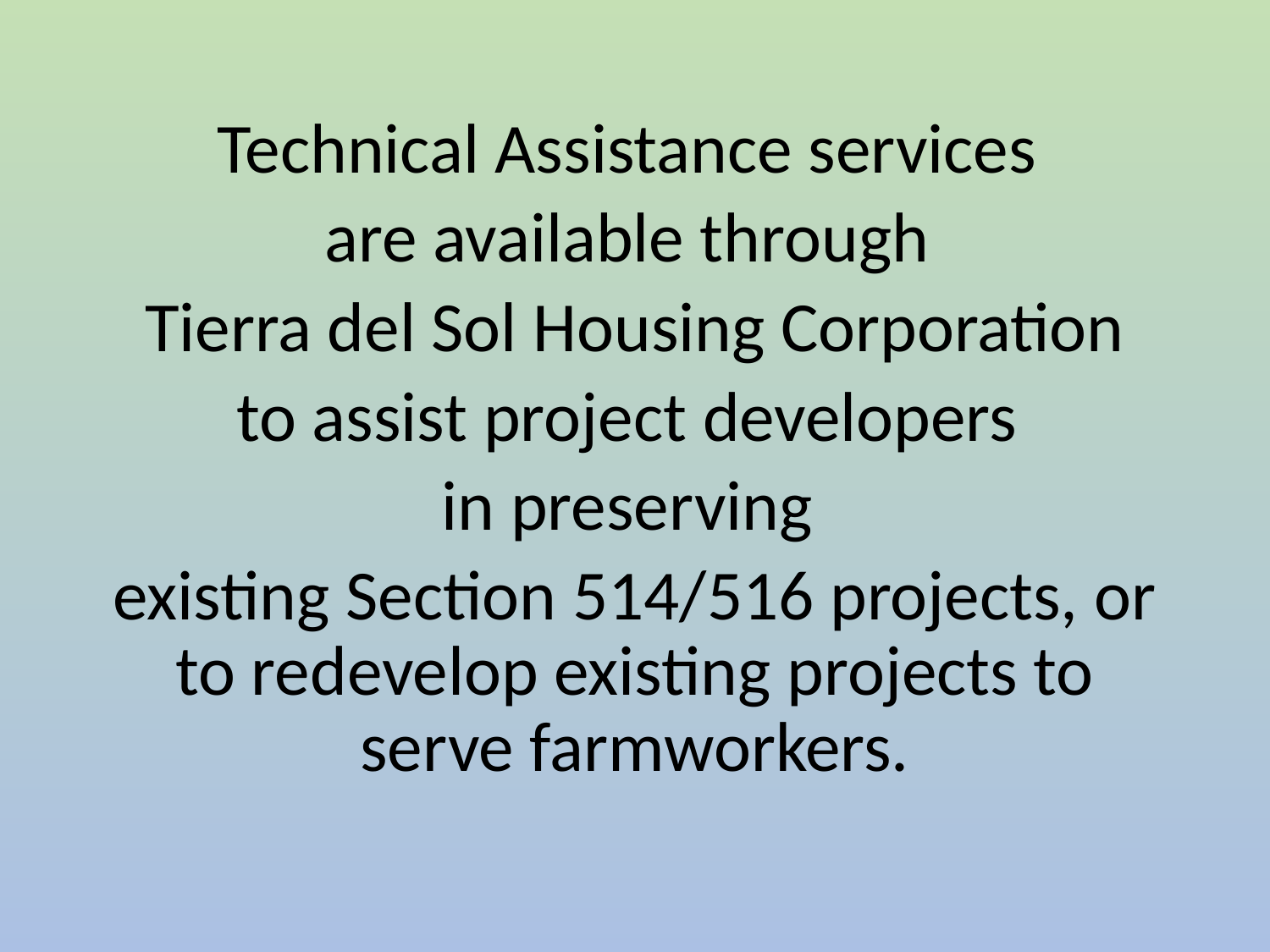

Technical Assistance services
are available through
Tierra del Sol Housing Corporation
to assist project developers
in preserving
existing Section 514/516 projects, or to redevelop existing projects to serve farmworkers.